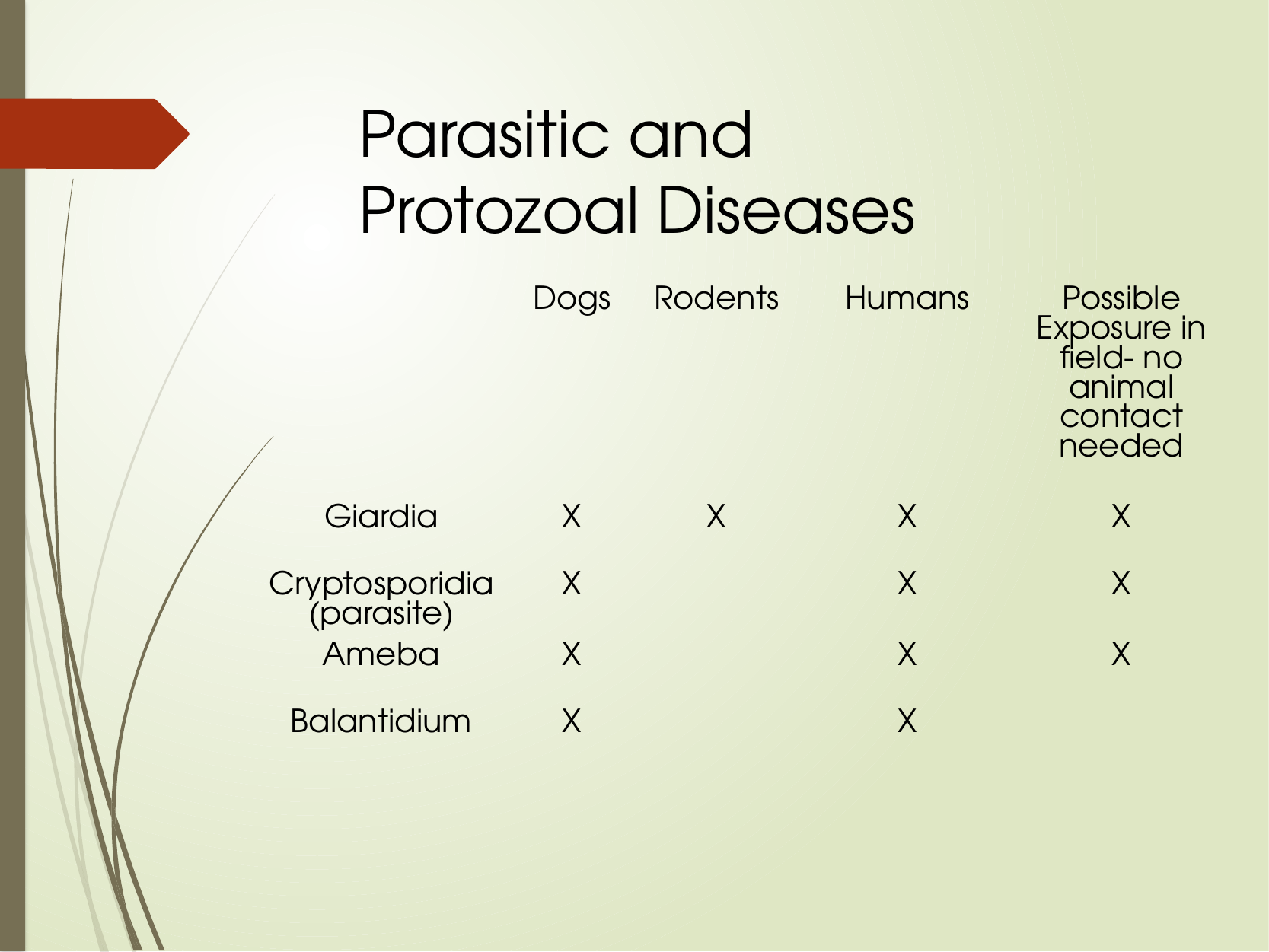

Parasitic and Protozoal Diseases
|  | Dogs | Rodents | Humans | Possible Exposure in field- no animal contact needed |
| --- | --- | --- | --- | --- |
| Giardia | X | X | X | X |
| Cryptosporidia (parasite) | X |  | X | X |
| Ameba | X |  | X | X |
| Balantidium | X |  | X |  |